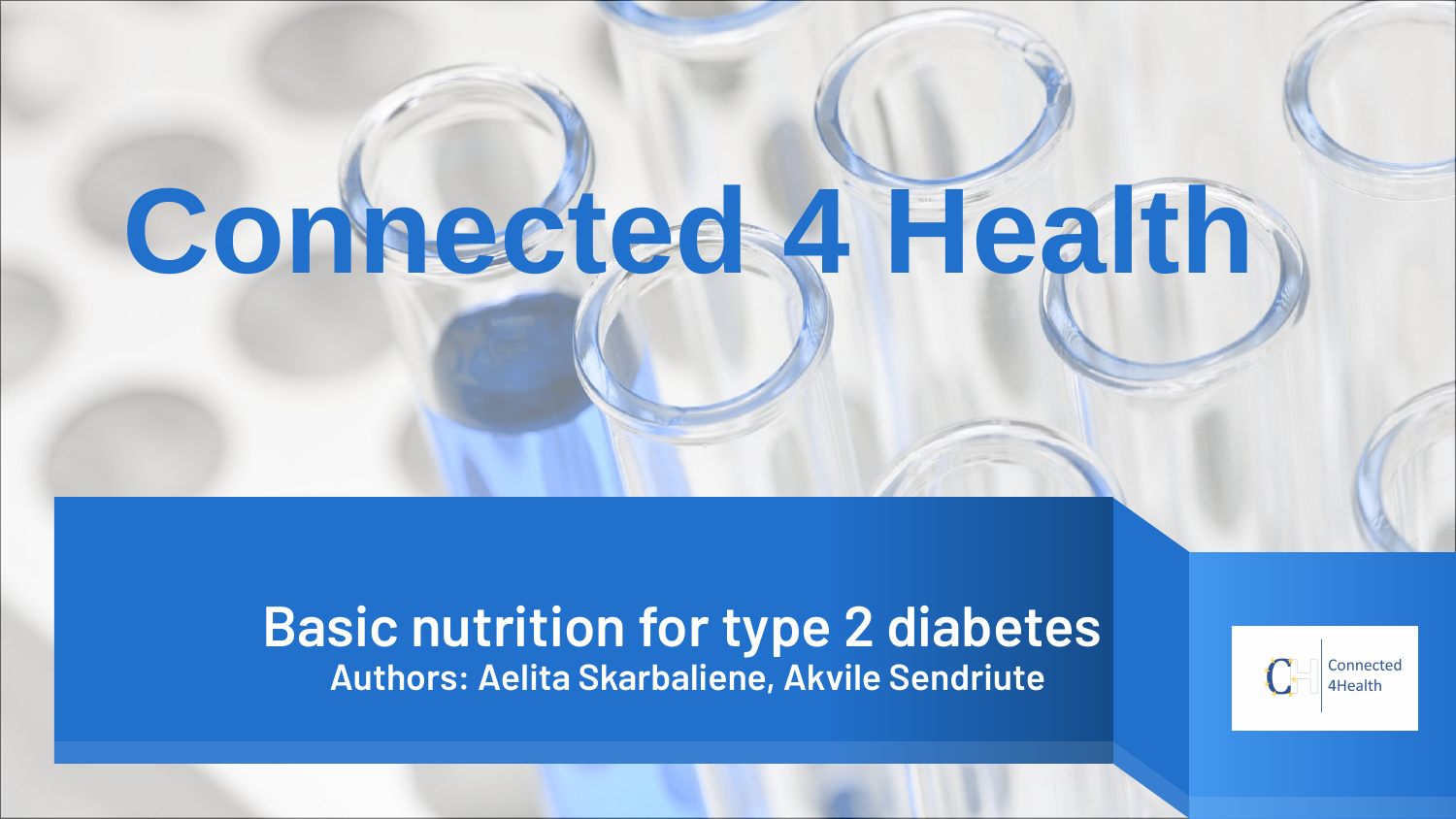

Connected 4 Health
# Basic nutrition for type 2 diabetes Authors: Aelita Skarbaliene, Akvile Sendriute